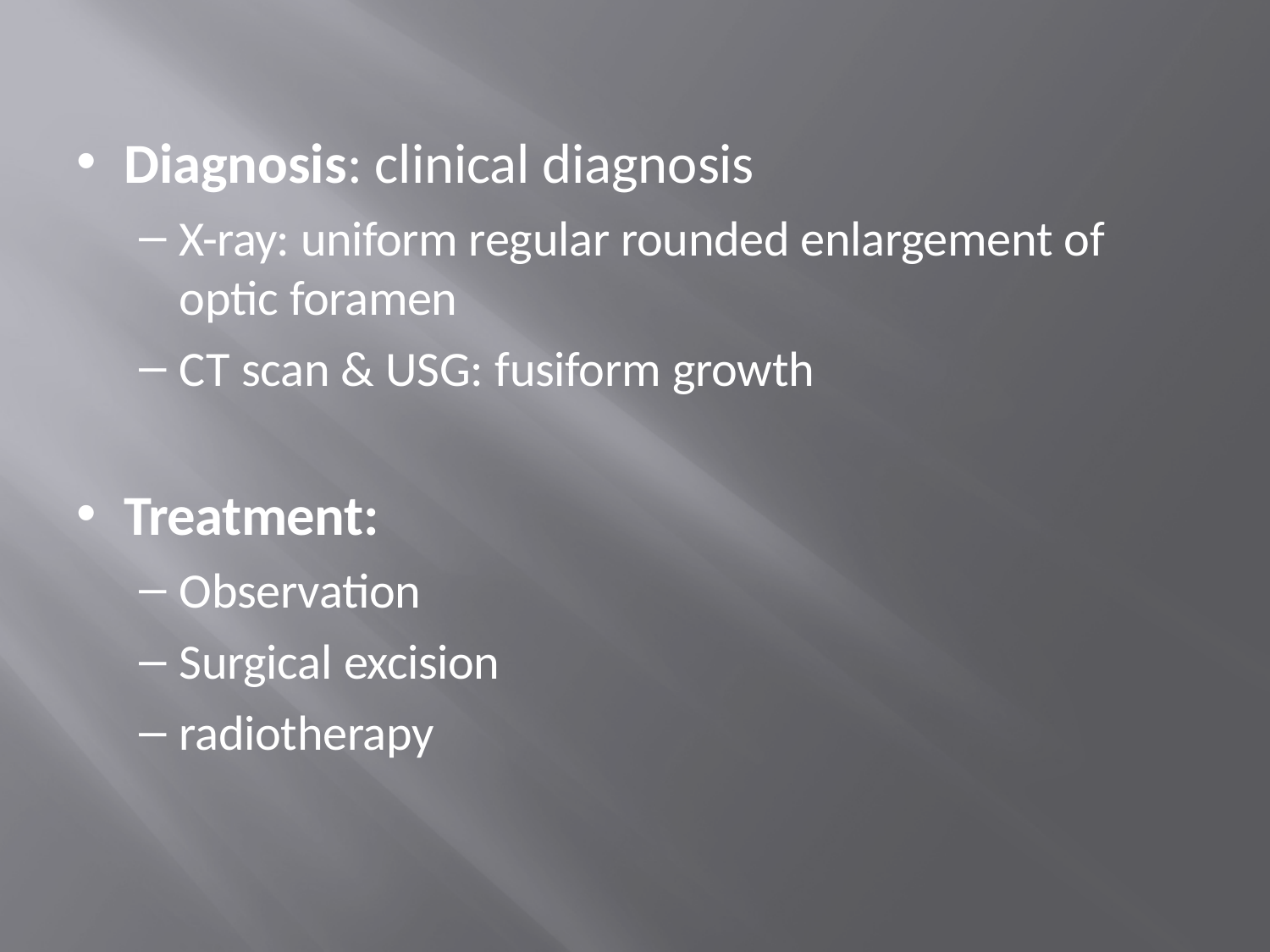

Diagnosis: clinical diagnosis
X-ray: uniform regular rounded enlargement of  optic foramen
CT scan & USG: fusiform growth

Treatment:
Observation
Surgical excision
radiotherapy